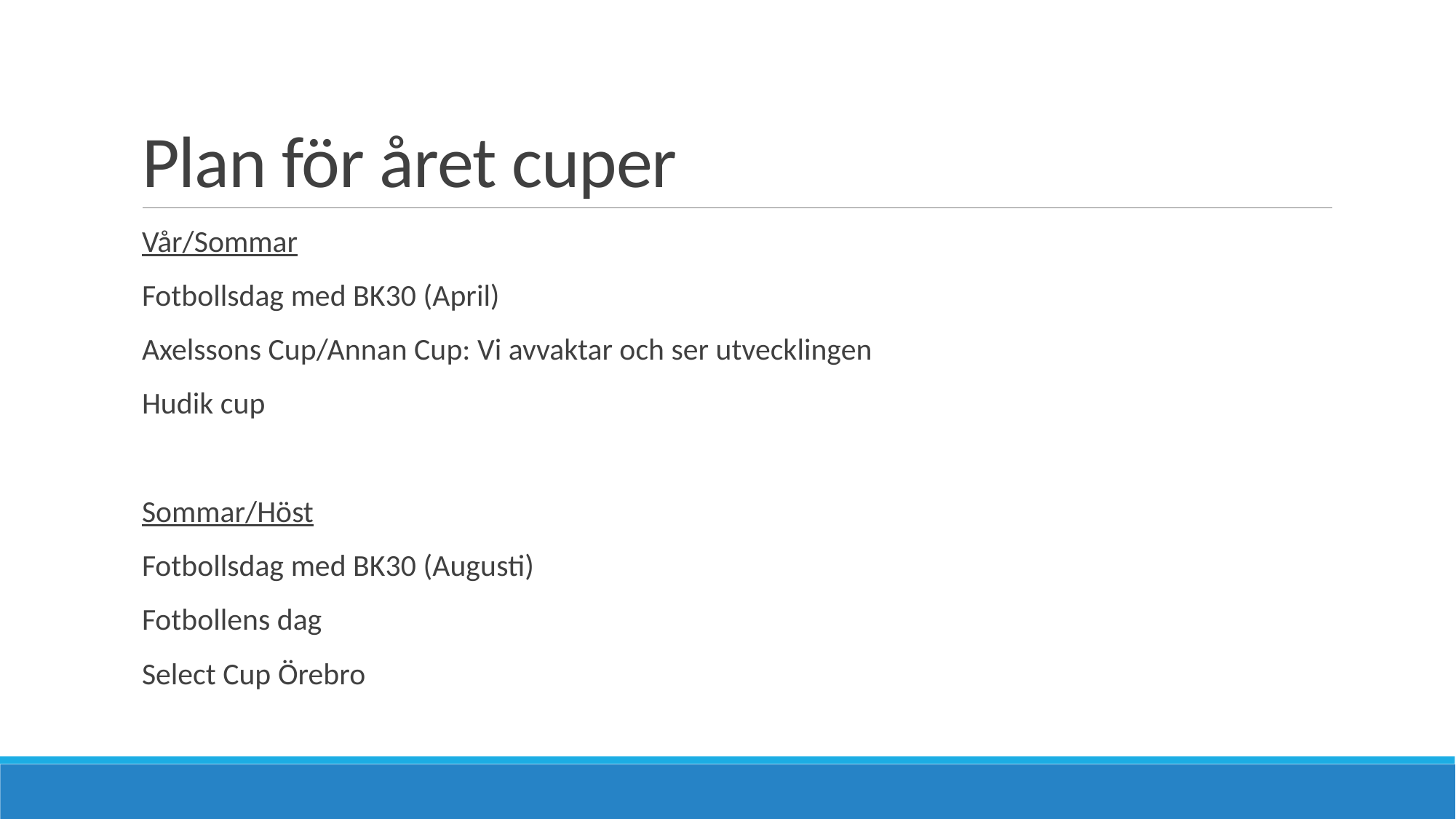

# Plan för året cuper
Vår/Sommar
Fotbollsdag med BK30 (April)
Axelssons Cup/Annan Cup: Vi avvaktar och ser utvecklingen
Hudik cup

Sommar/Höst
Fotbollsdag med BK30 (Augusti)
Fotbollens dag
Select Cup Örebro